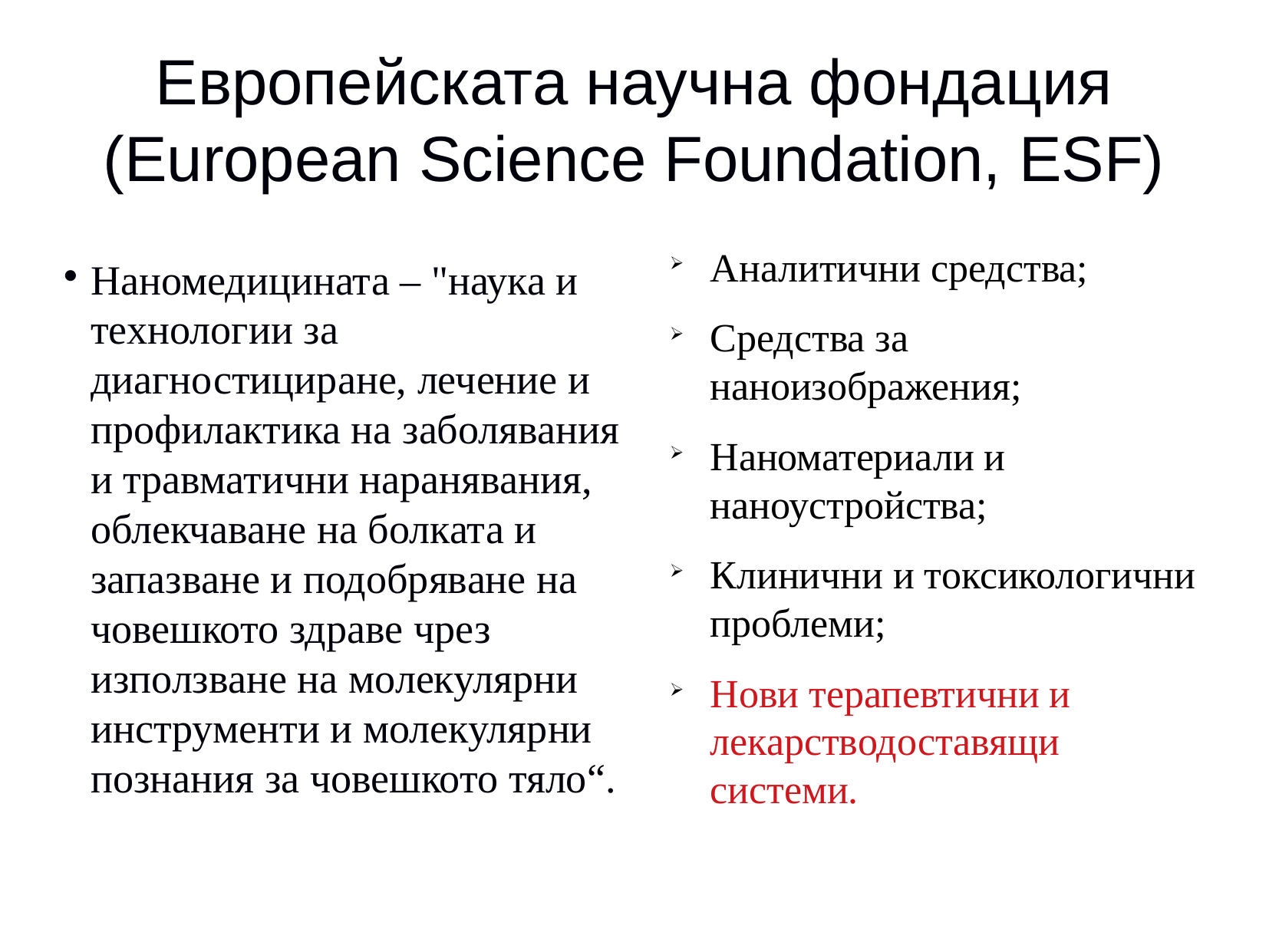

Европейската научна фондация (European Science Foundation, ESF)
Аналитични средства;
Средства за наноизображения;
Наноматериали и наноустройства;
Клинични и токсикологични проблеми;
Нови терапевтични и лекарстводоставящи системи.
Наномедицината – "наука и технологии за диагностициране, лечение и профилактика на заболявания и травматични наранявания, облекчаване на болката и запазване и подобряване на човешкото здраве чрез използване на молекулярни инструменти и молекулярни познания за човешкото тяло“.